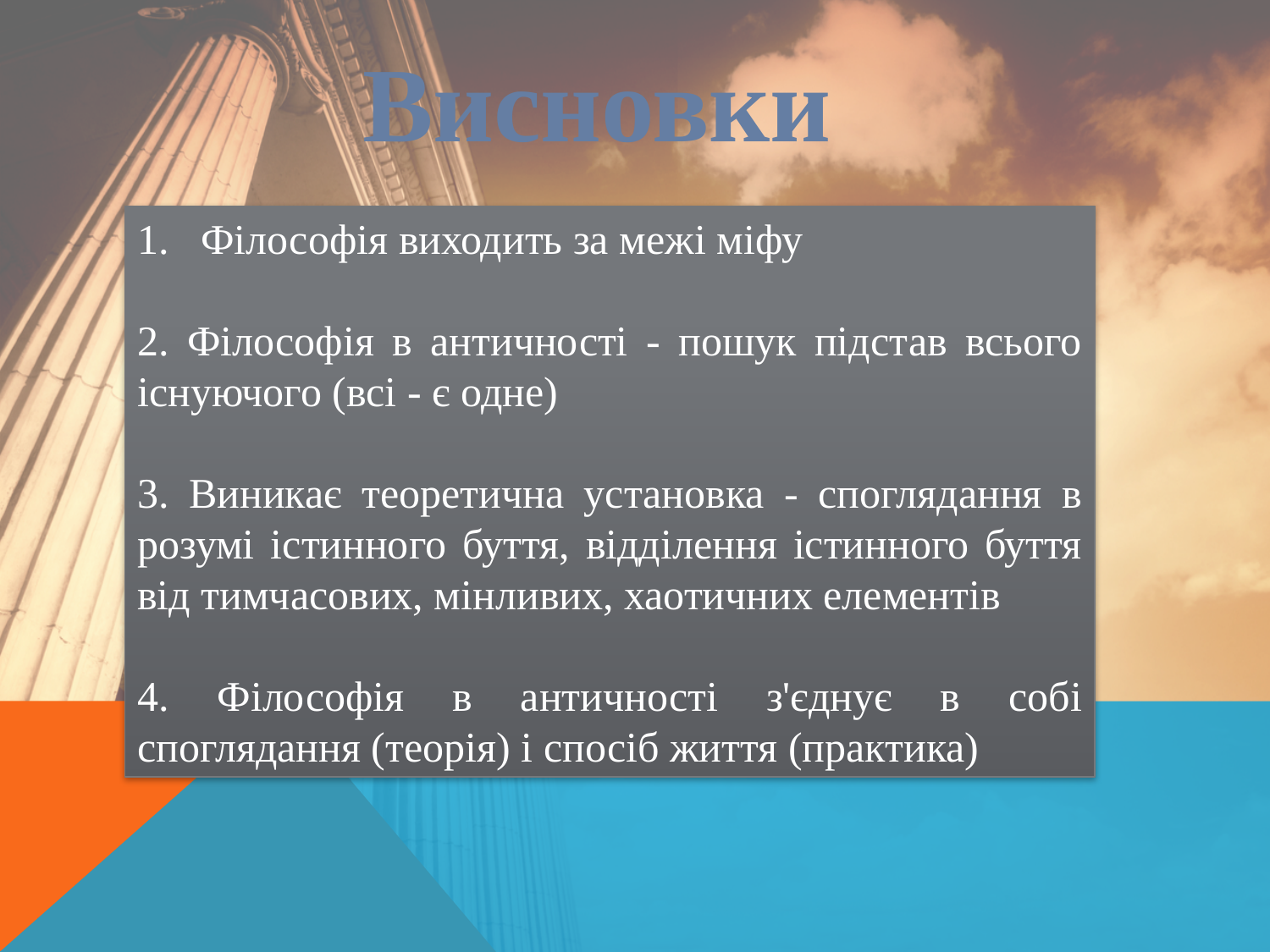

Висновки
Філософія виходить за межі міфу

2. Філософія в античності - пошук підстав всього існуючого (всі - є одне)

3. Виникає теоретична установка - споглядання в розумі істинного буття, відділення істинного буття від тимчасових, мінливих, хаотичних елементів

4. Філософія в античності з'єднує в собі споглядання (теорія) і спосіб життя (практика)